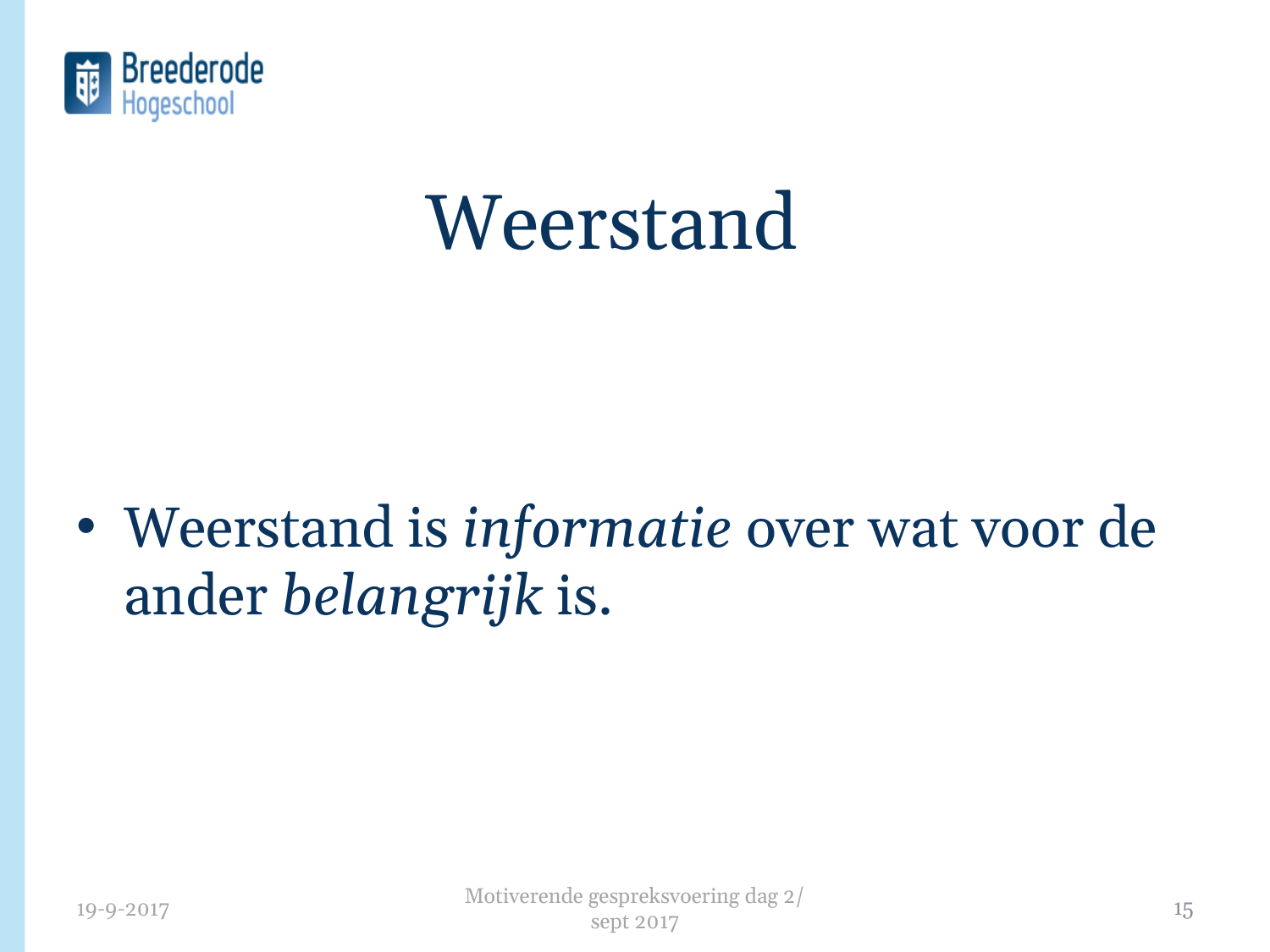

# Weerstand

Weerstand is informatie over wat voor de ander belangrijk is.
19-9-2017
Motiverende gespreksvoering dag 2/ sept 2017
15